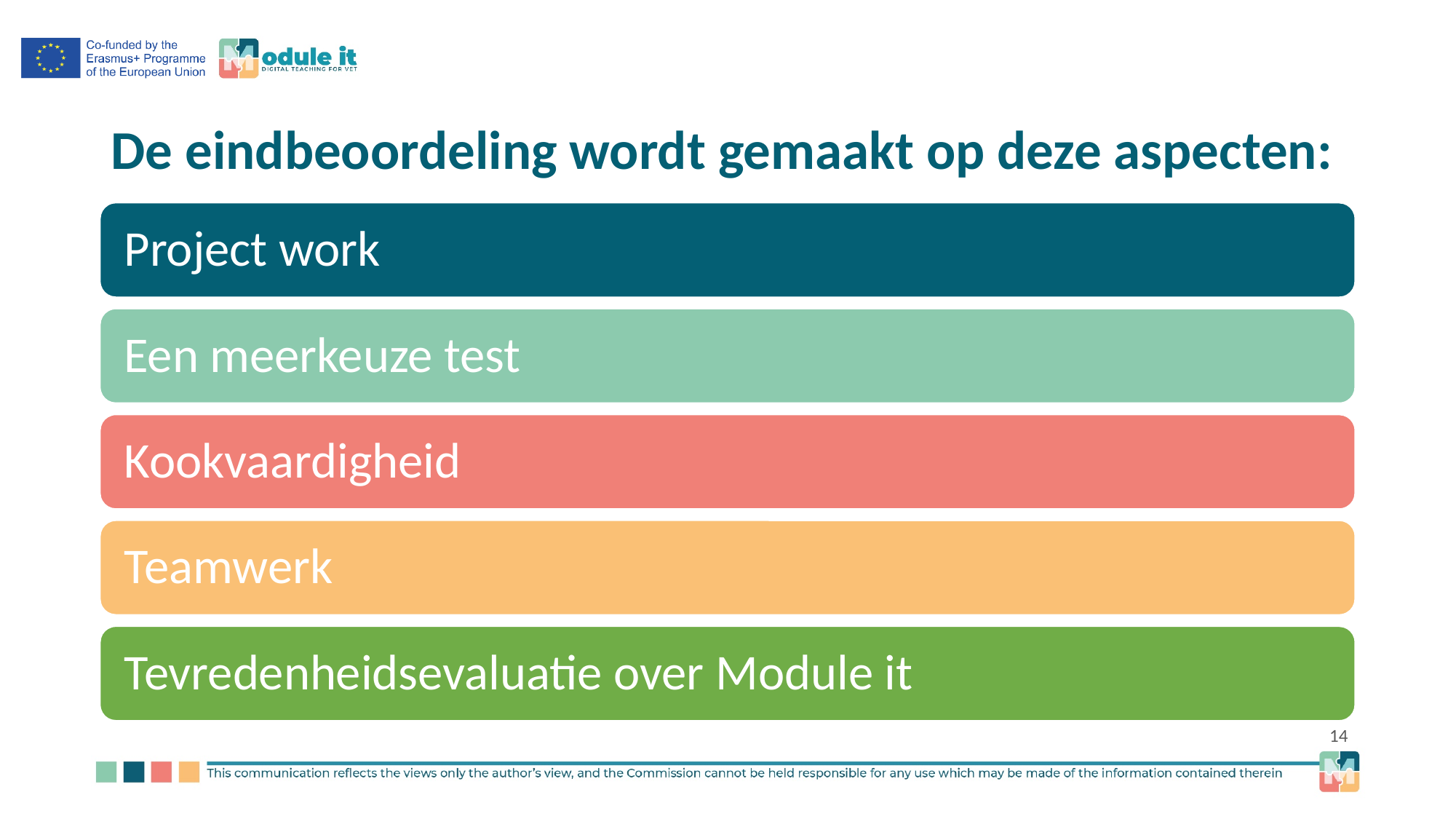

# De eindbeoordeling wordt gemaakt op deze aspecten:
Project work
Een meerkeuze test
Kookvaardigheid
Teamwerk
Tevredenheidsevaluatie over Module it